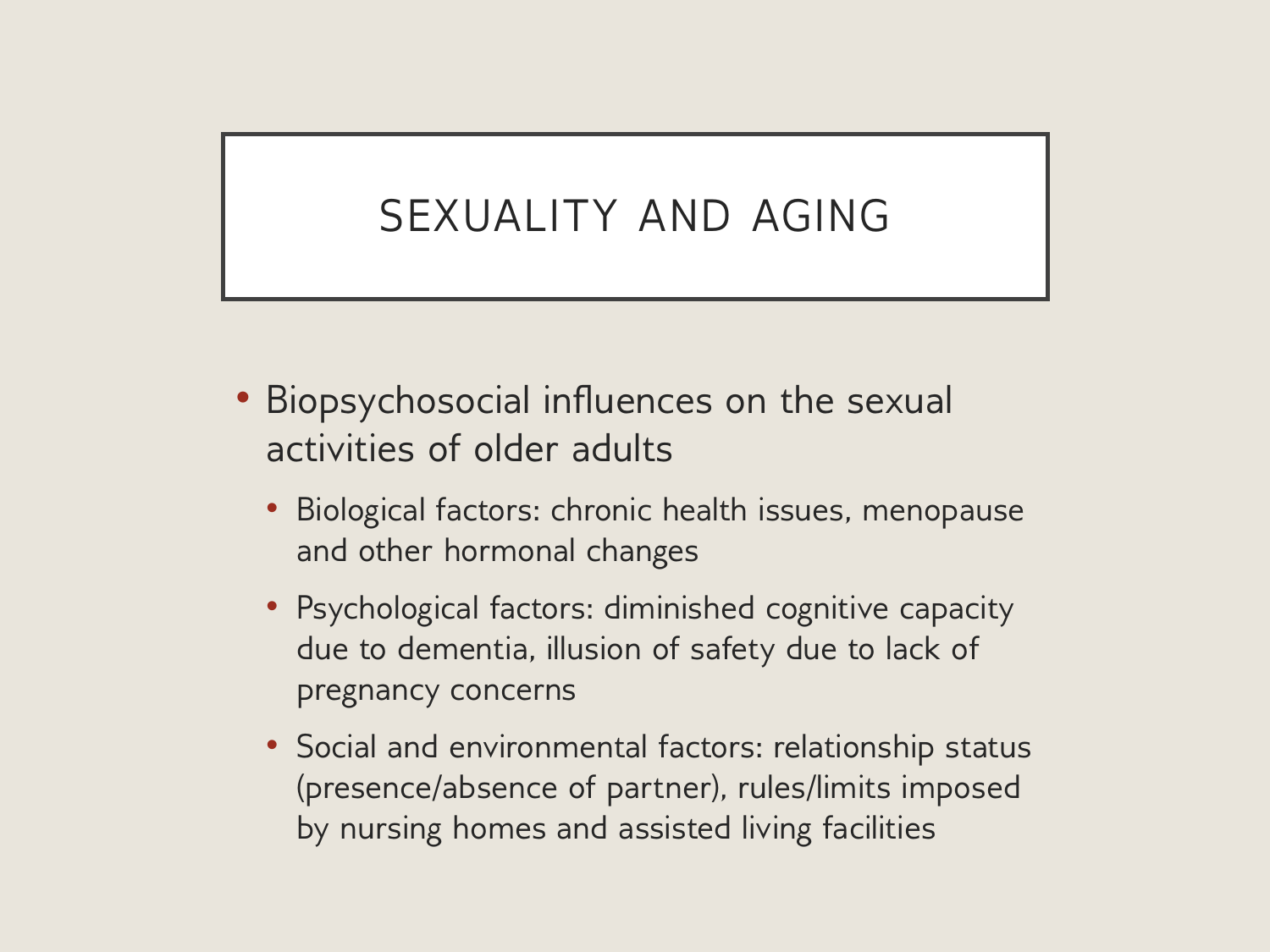

# Sexuality and aging
Biopsychosocial influences on the sexual activities of older adults
Biological factors: chronic health issues, menopause and other hormonal changes
Psychological factors: diminished cognitive capacity due to dementia, illusion of safety due to lack of pregnancy concerns
Social and environmental factors: relationship status (presence/absence of partner), rules/limits imposed by nursing homes and assisted living facilities